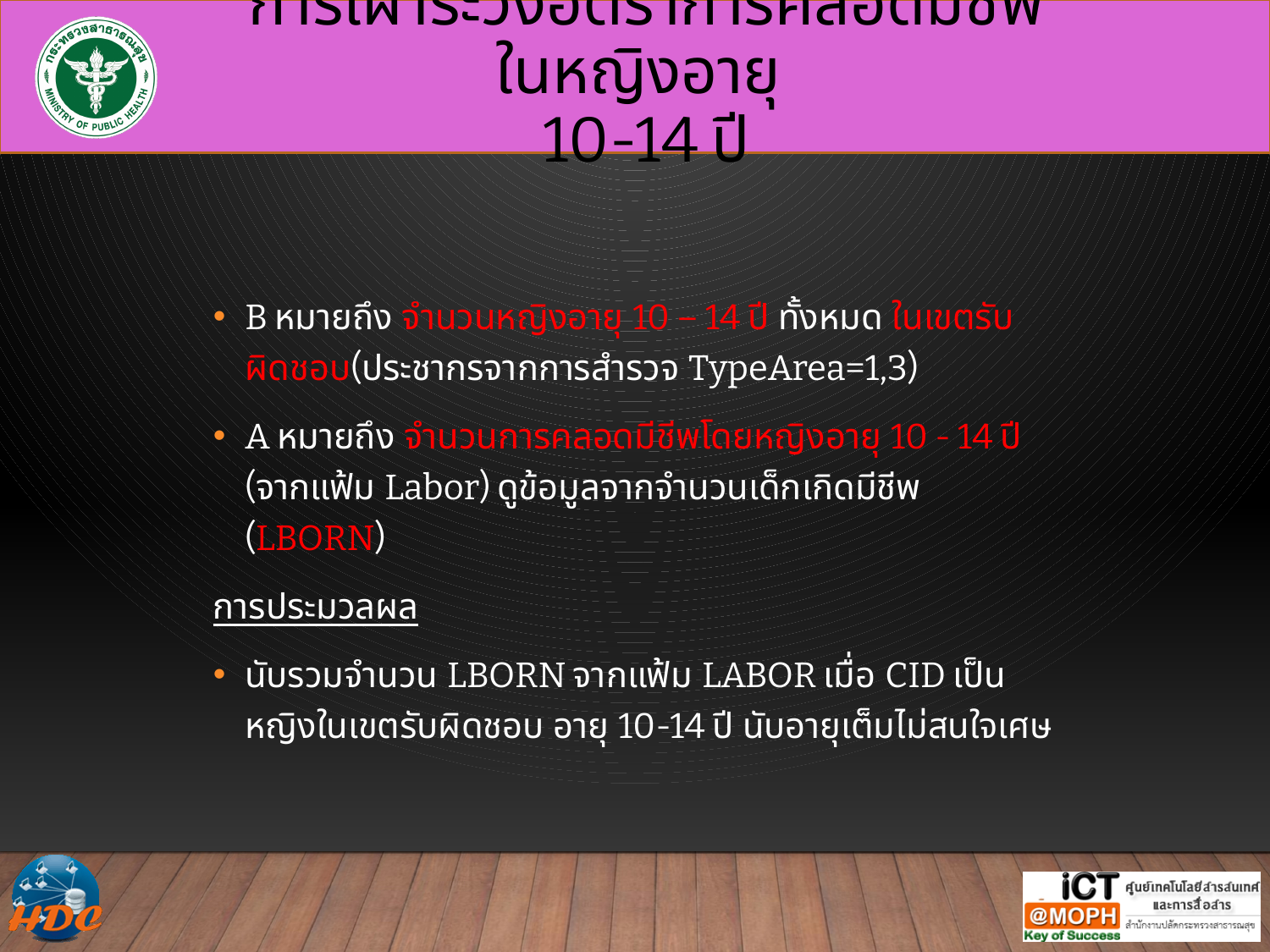

# การเฝ้าระวังอัตราการคลอดมีชีพในหญิงอายุ 10-14 ปี
B หมายถึง จำนวนหญิงอายุ 10 – 14 ปี ทั้งหมด ในเขตรับผิดชอบ(ประชากรจากการสำรวจ TypeArea=1,3)
A หมายถึง จำนวนการคลอดมีชีพโดยหญิงอายุ 10 - 14 ปี (จากแฟ้ม Labor) ดูข้อมูลจากจำนวนเด็กเกิดมีชีพ (LBORN)
การประมวลผล
นับรวมจำนวน LBORN จากแฟ้ม LABOR เมื่อ CID เป็นหญิงในเขตรับผิดชอบ อายุ 10-14 ปี นับอายุเต็มไม่สนใจเศษ